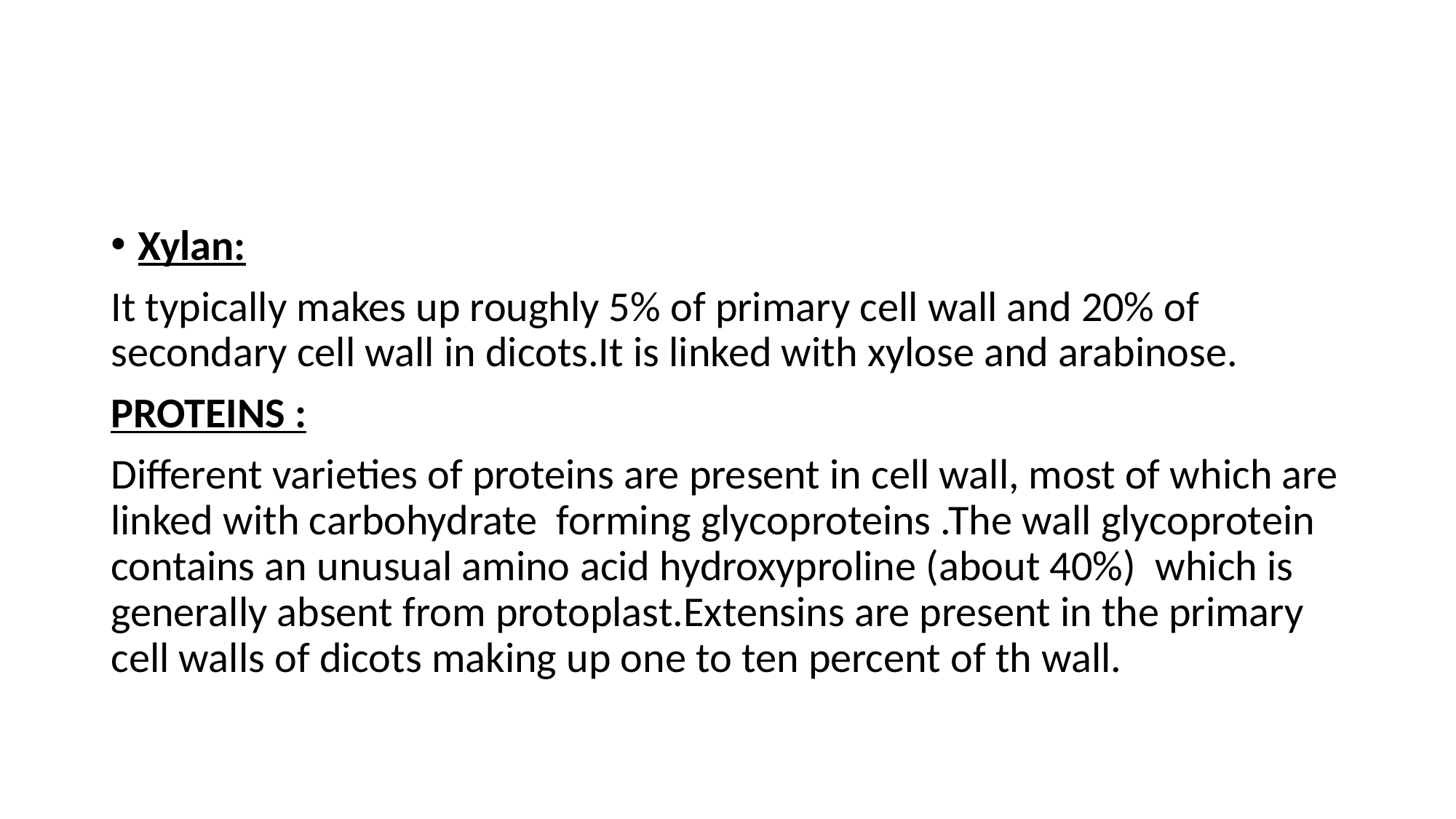

#
Xylan:
It typically makes up roughly 5% of primary cell wall and 20% of secondary cell wall in dicots.It is linked with xylose and arabinose.
PROTEINS :
Different varieties of proteins are present in cell wall, most of which are linked with carbohydrate  forming glycoproteins .The wall glycoprotein contains an unusual amino acid hydroxyproline (about 40%)  which is generally absent from protoplast.Extensins are present in the primary cell walls of dicots making up one to ten percent of th wall.